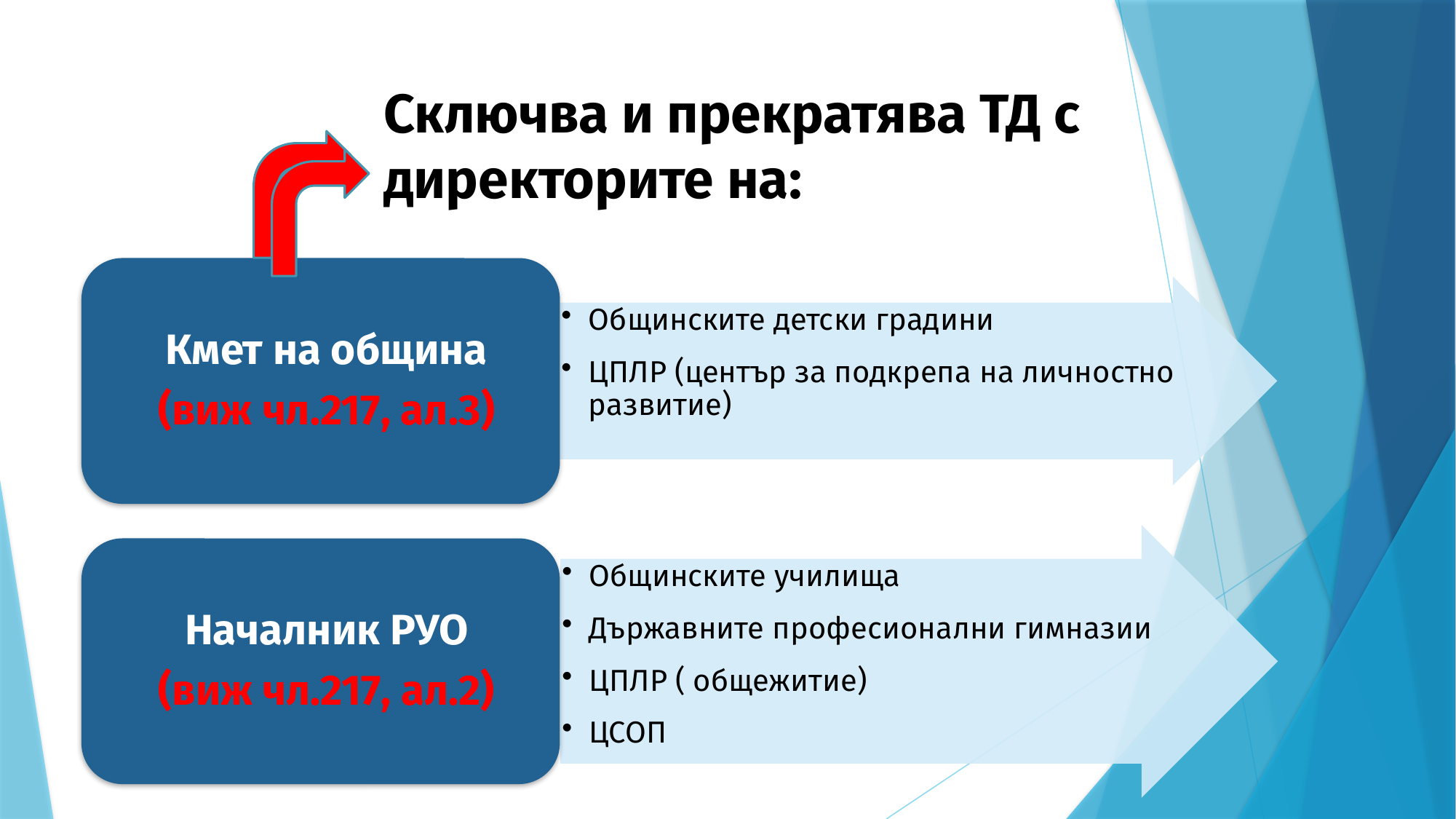

# Сключва и прекратява ТД с директорите на:

Общинските детски градини

ЦПЛР (център за подкрепа на личностно развитие)
Кмет на община
(виж чл.217, ал.3)
Общинските училища

Държавните професионални гимназии

ЦПЛР ( общежитие)

ЦСОП

Началник РУО
(виж чл.217, ал.2)